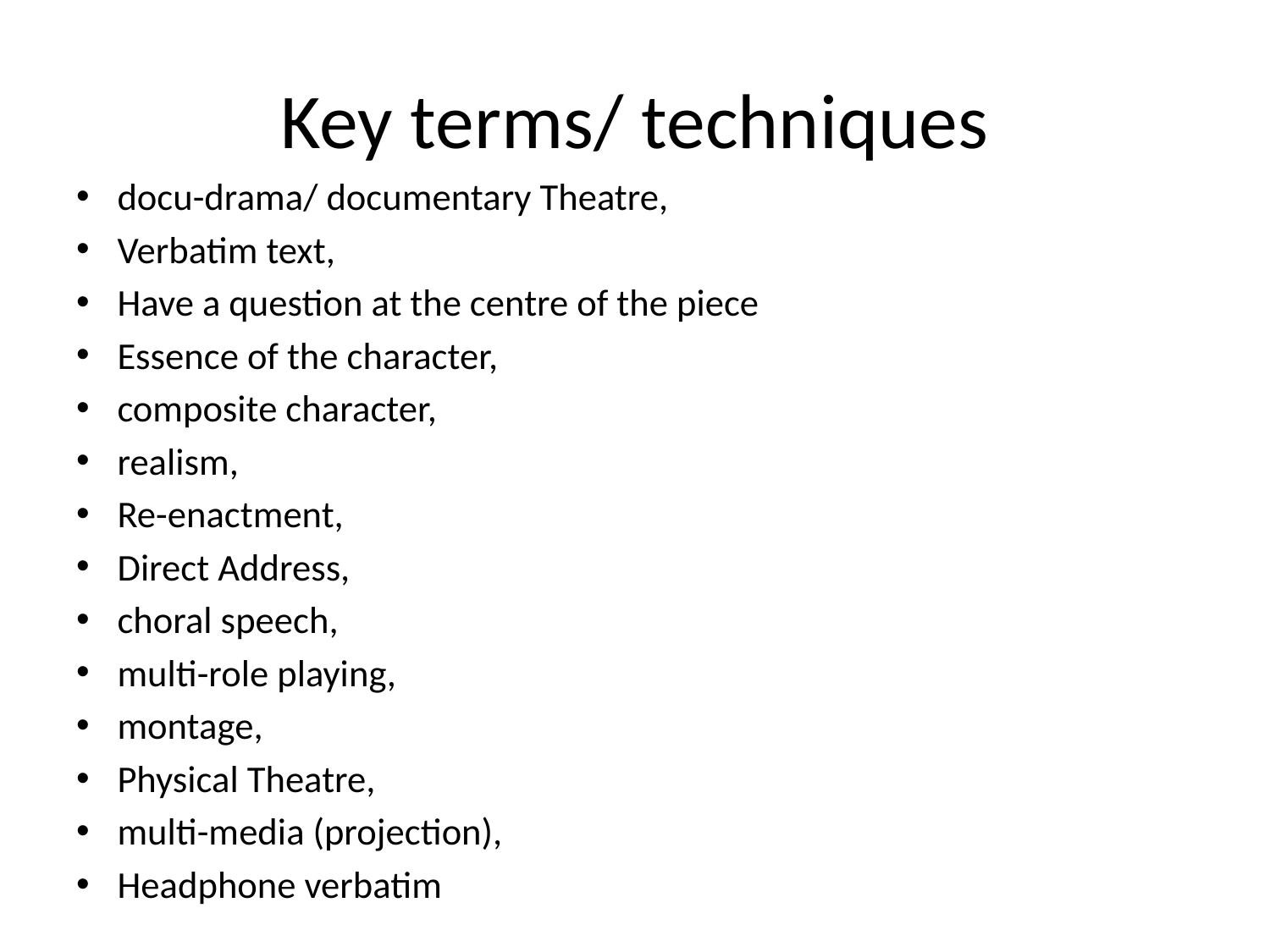

# Key terms/ techniques
docu-drama/ documentary Theatre,
Verbatim text,
Have a question at the centre of the piece
Essence of the character,
composite character,
realism,
Re-enactment,
Direct Address,
choral speech,
multi-role playing,
montage,
Physical Theatre,
multi-media (projection),
Headphone verbatim